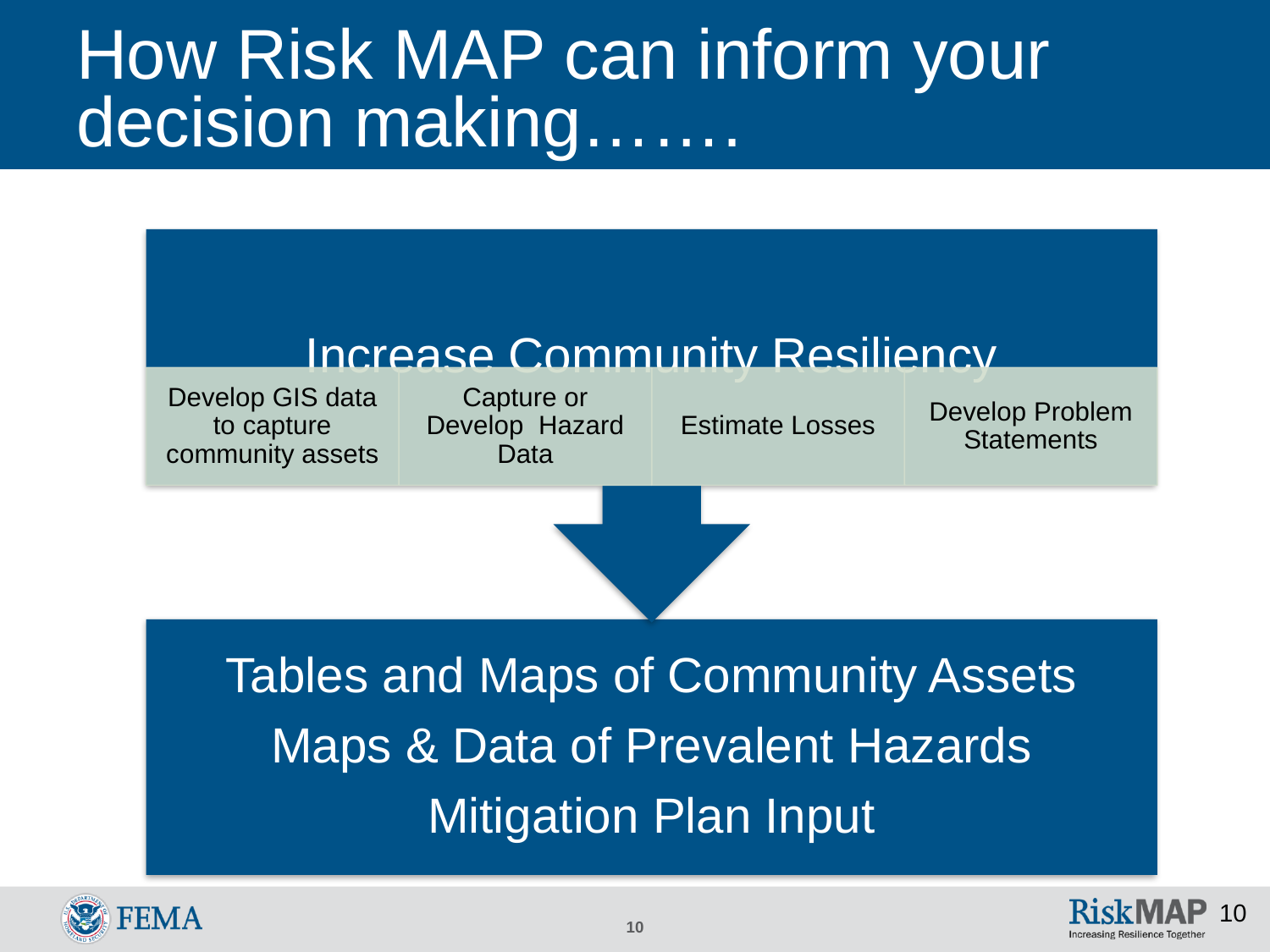

# How Risk MAP can inform your decision making…….
Tables and Maps of Community Assets
Maps & Data of Prevalent Hazards
Mitigation Plan Input
Increase Community Resiliency
Develop GIS data to capture community assets
Capture or Develop  Hazard Data
Estimate Losses
Develop Problem Statements
10